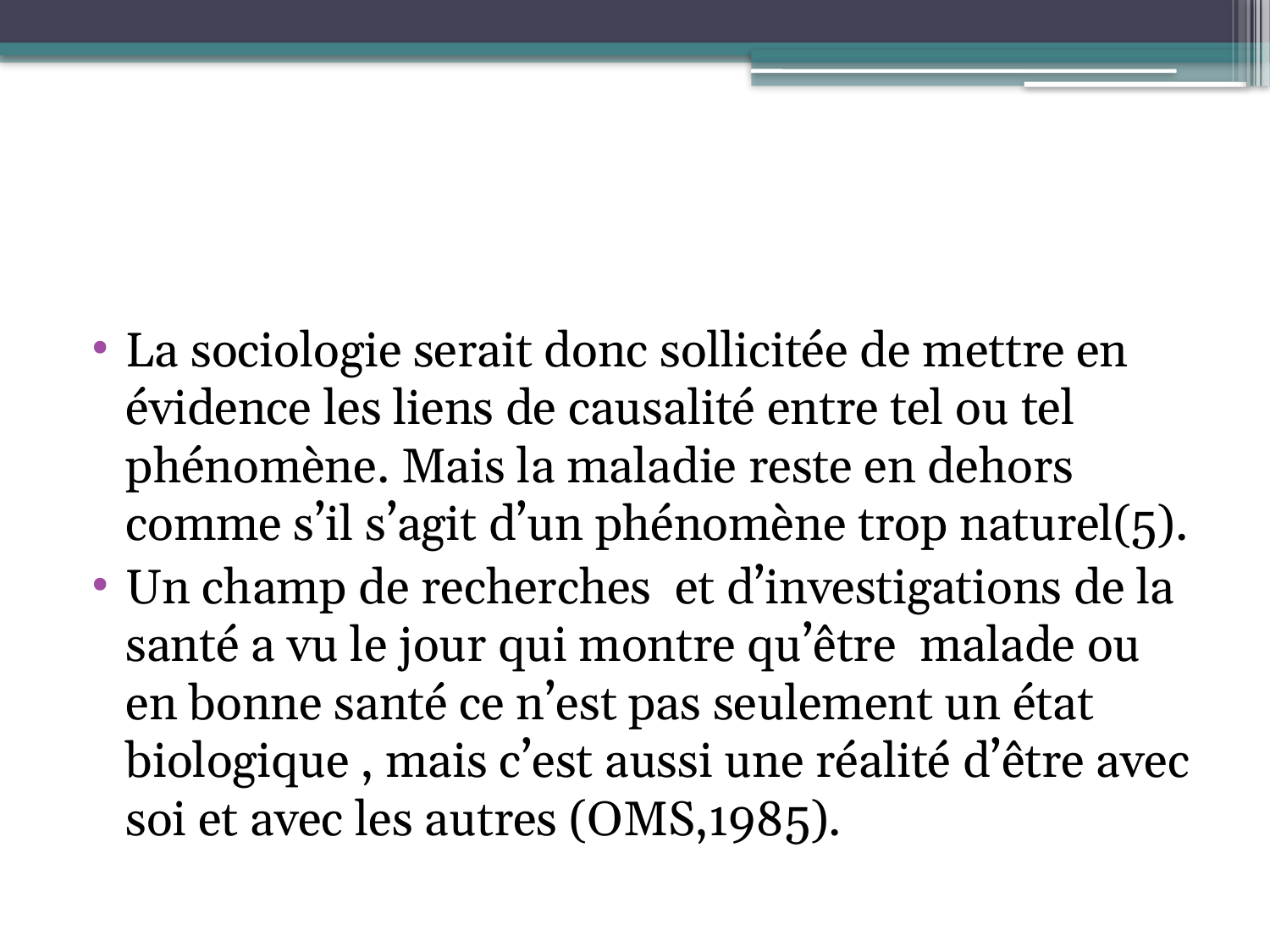

#
La sociologie serait donc sollicitée de mettre en évidence les liens de causalité entre tel ou tel phénomène. Mais la maladie reste en dehors comme s’il s’agit d’un phénomène trop naturel(5).
Un champ de recherches  et d’investigations de la santé a vu le jour qui montre qu’être  malade ou en bonne santé ce n’est pas seulement un état biologique , mais c’est aussi une réalité d’être avec soi et avec les autres (OMS,1985).